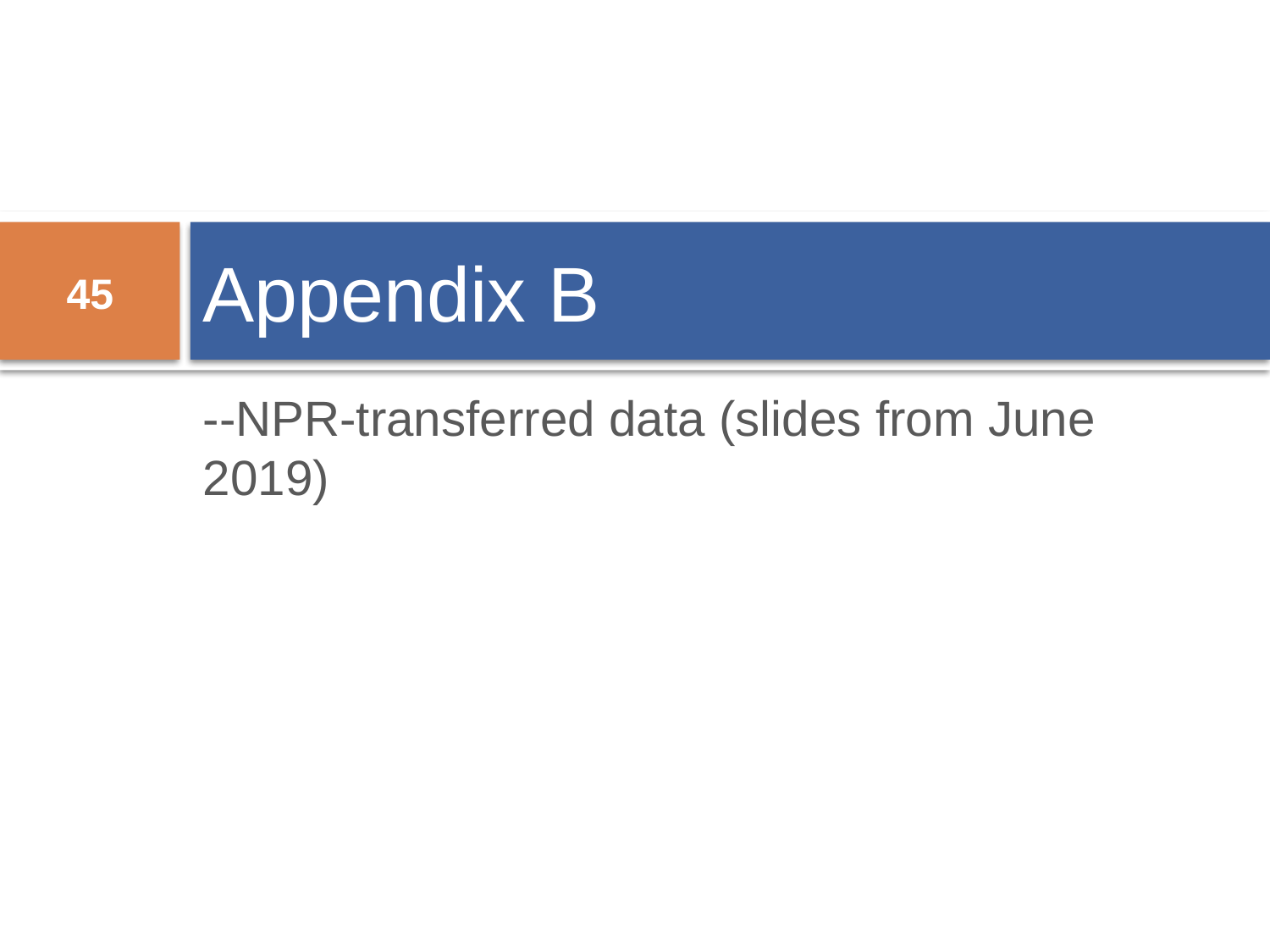

# Appendix B
45
--NPR-transferred data (slides from June 2019)